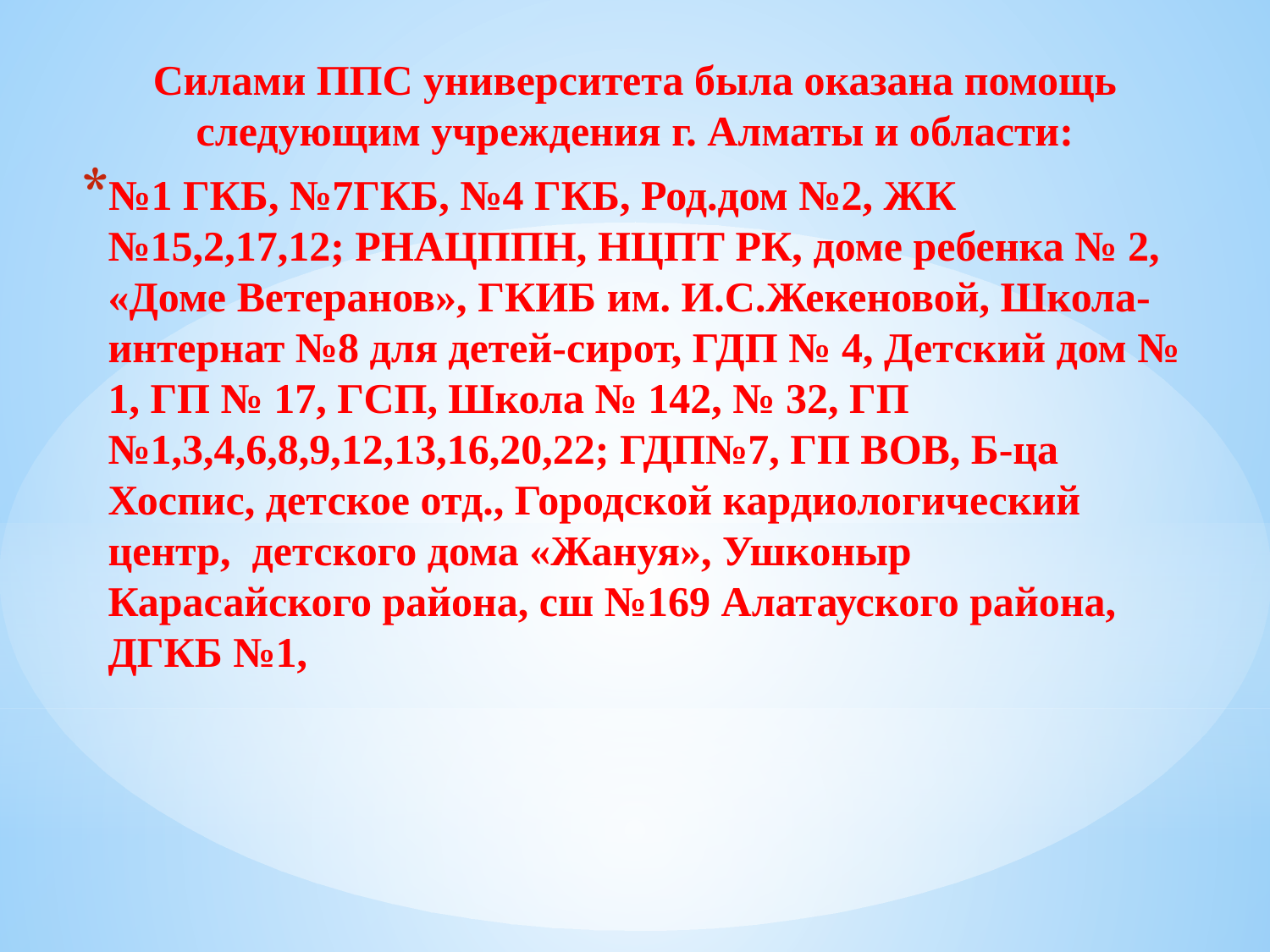

Силами ППС университета была оказана помощь следующим учреждения г. Алматы и области:
№1 ГКБ, №7ГКБ, №4 ГКБ, Род.дом №2, ЖК №15,2,17,12; РНАЦППН, НЦПТ РК, доме ребенка № 2, «Доме Ветеранов», ГКИБ им. И.С.Жекеновой, Школа-интернат №8 для детей-сирот, ГДП № 4, Детский дом № 1, ГП № 17, ГСП, Школа № 142, № 32, ГП №1,3,4,6,8,9,12,13,16,20,22; ГДП№7, ГП ВОВ, Б-ца Хоспис, детское отд., Городской кардиологический центр,  детского дома «Жануя», Ушконыр  Карасайского района, сш №169 Алатауского района, ДГКБ №1,